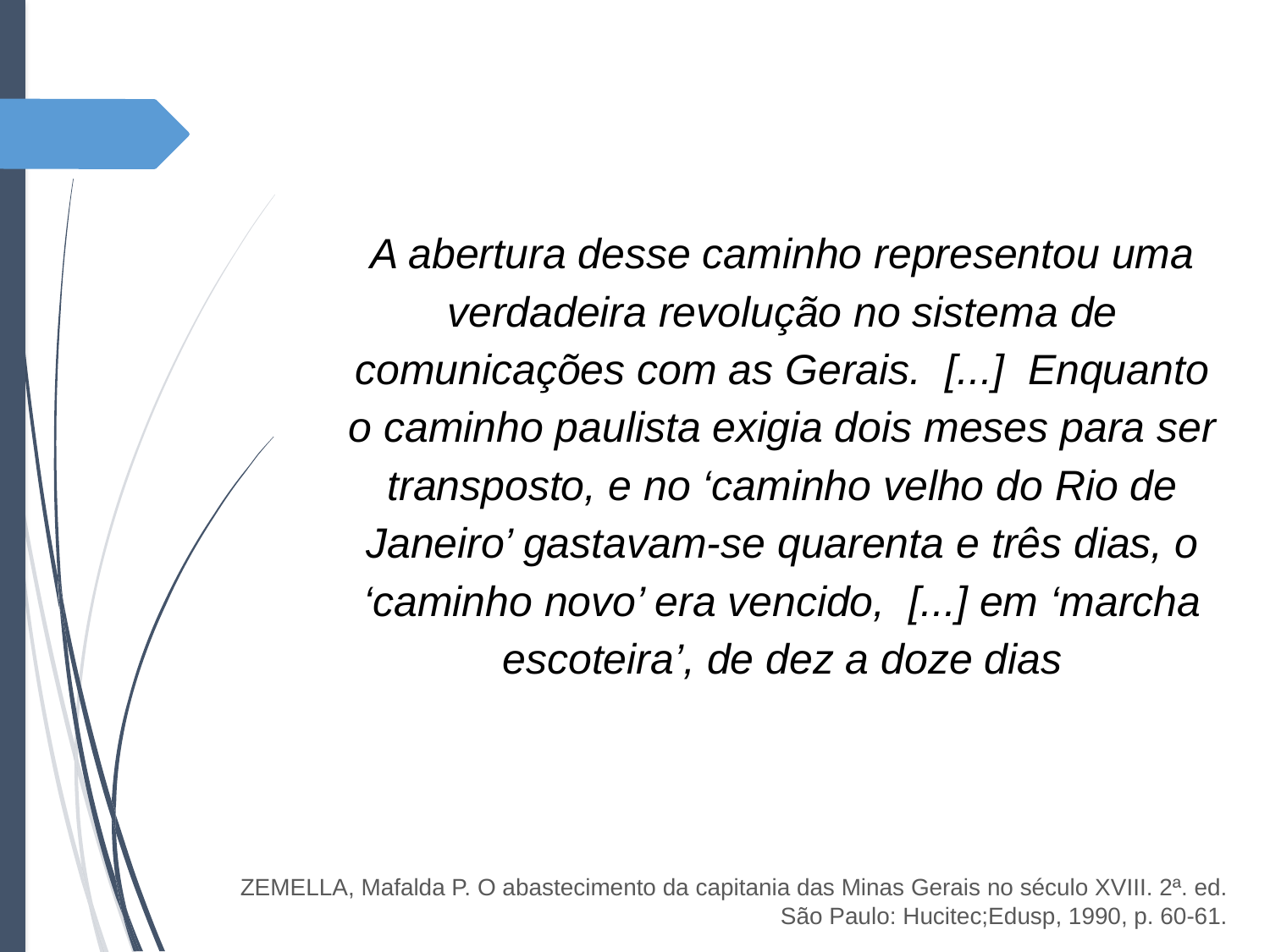

A abertura desse caminho representou uma verdadeira revolução no sistema de comunicações com as Gerais.  [...]  Enquanto o caminho paulista exigia dois meses para ser transposto, e no ‘caminho velho do Rio de Janeiro’ gastavam-se quarenta e três dias, o ‘caminho novo’ era vencido,  [...] em ‘marcha escoteira’, de dez a doze dias
ZEMELLA, Mafalda P. O abastecimento da capitania das Minas Gerais no século XVIII. 2ª. ed. São Paulo: Hucitec;Edusp, 1990, p. 60-61.